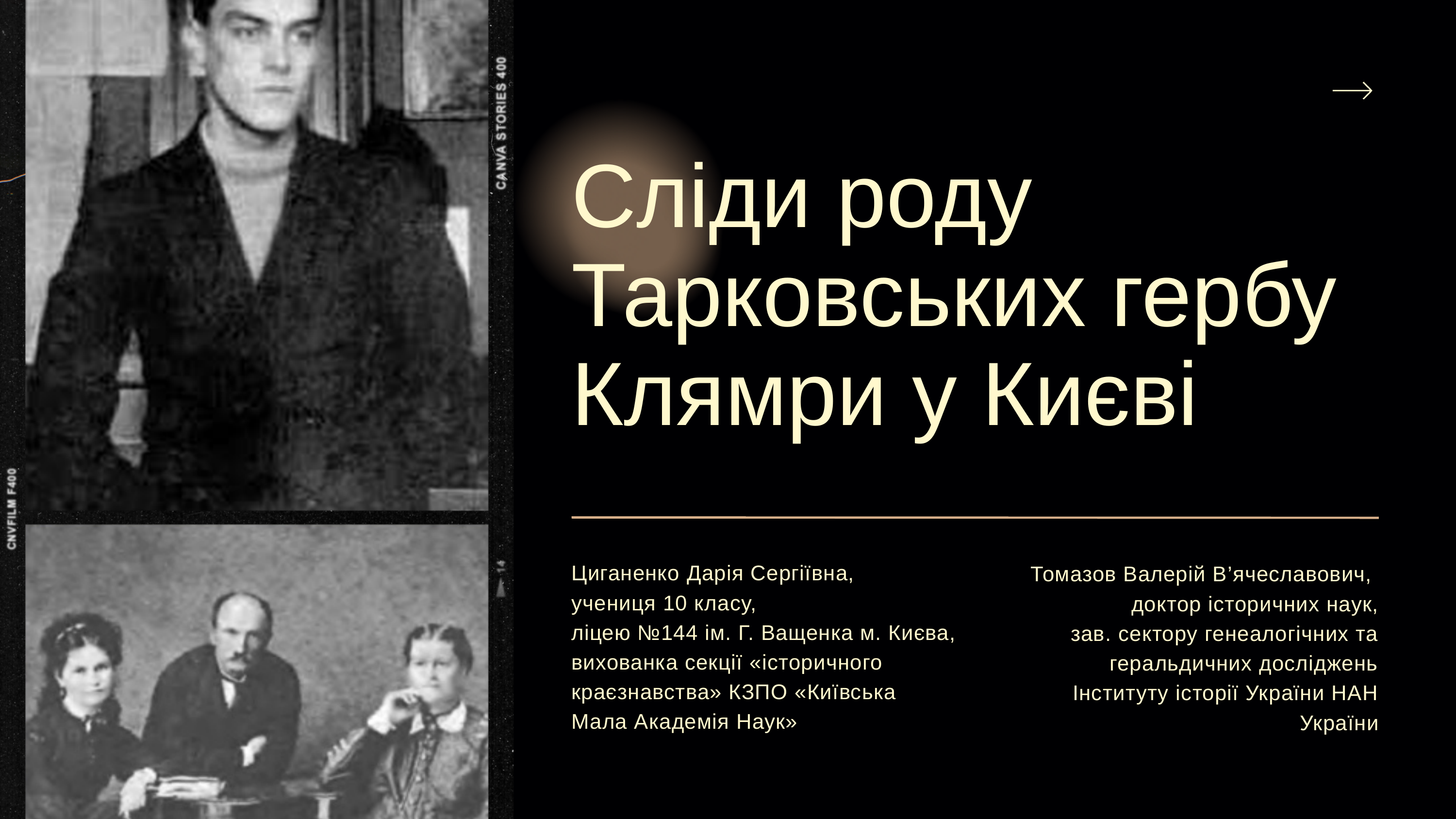

Сліди роду Тарковських гербу Клямри у Києві

Циганенко Дарія Сергіївна,
учениця 10 класу,
ліцею №144 ім. Г. Ващенка м. Києва,
вихованка секції «історичного краєзнавства» КЗПО «Київська Мала Академія Наук»

Томазов Валерій В’ячеславович,
доктор історичних наук,
 зав. сектору генеалогічних та геральдичних досліджень Інституту історії України НАН України